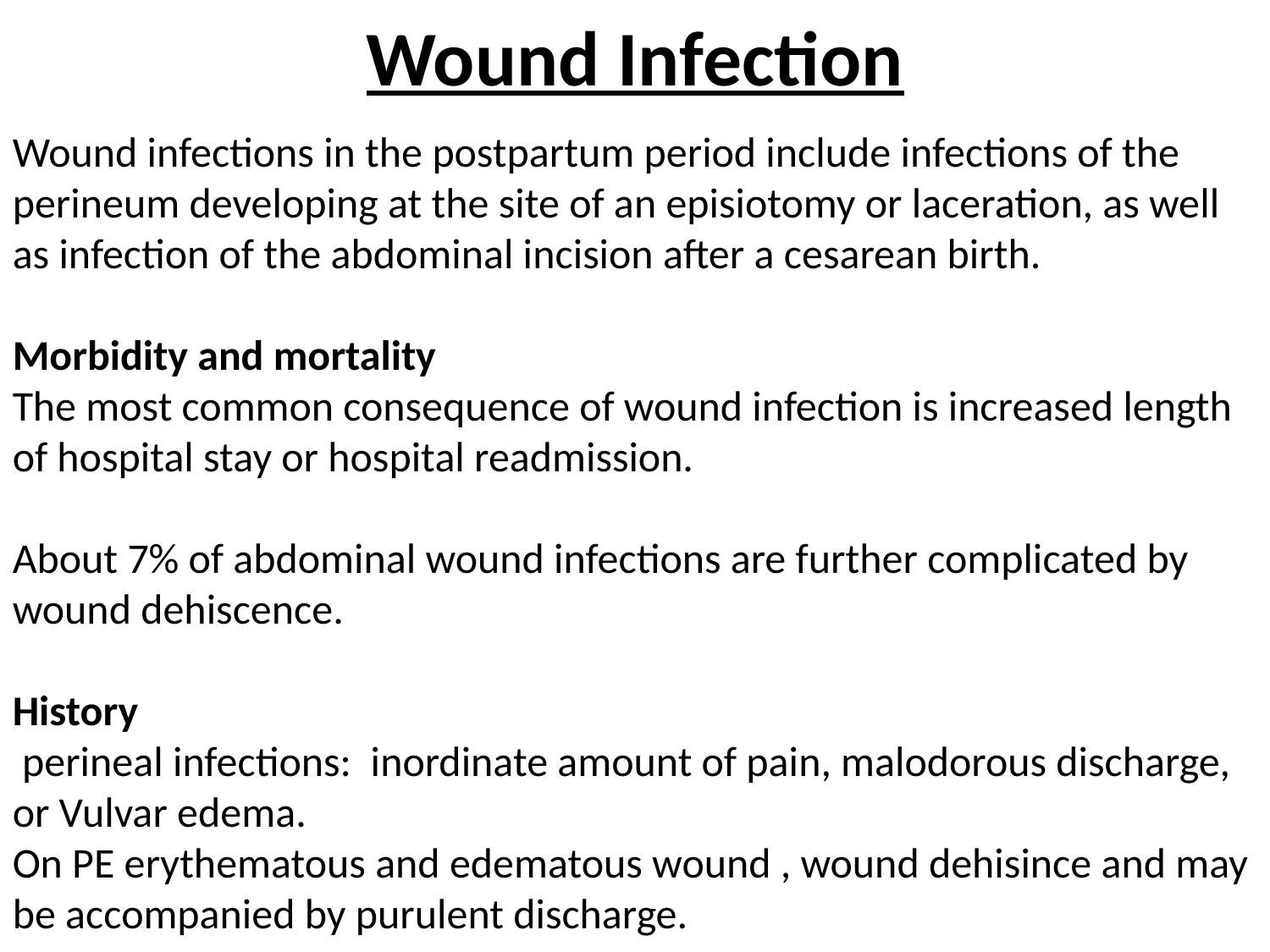

# Wound Infection
Wound infections in the postpartum period include infections of the perineum developing at the site of an episiotomy or laceration, as well as infection of the abdominal incision after a cesarean birth.

Morbidity and mortality
The most common consequence of wound infection is increased length of hospital stay or hospital readmission.

About 7% of abdominal wound infections are further complicated by wound dehiscence.

History
 perineal infections:  inordinate amount of pain, malodorous discharge, or Vulvar edema.
On PE erythematous and edematous wound , wound dehisince and may be accompanied by purulent discharge.